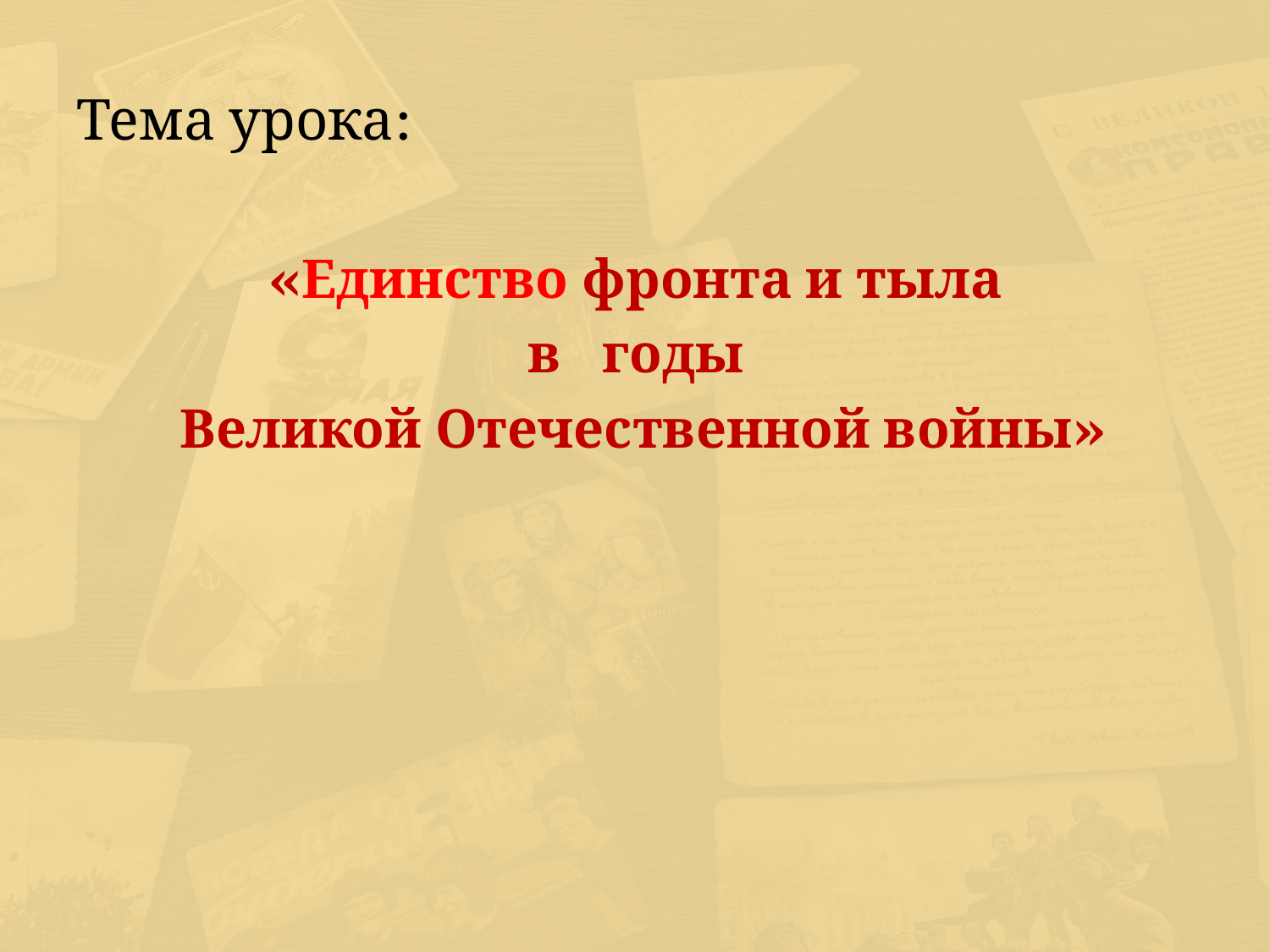

# Тема урока:
«Единство фронта и тыла
в   годы
Великой Отечественной войны»